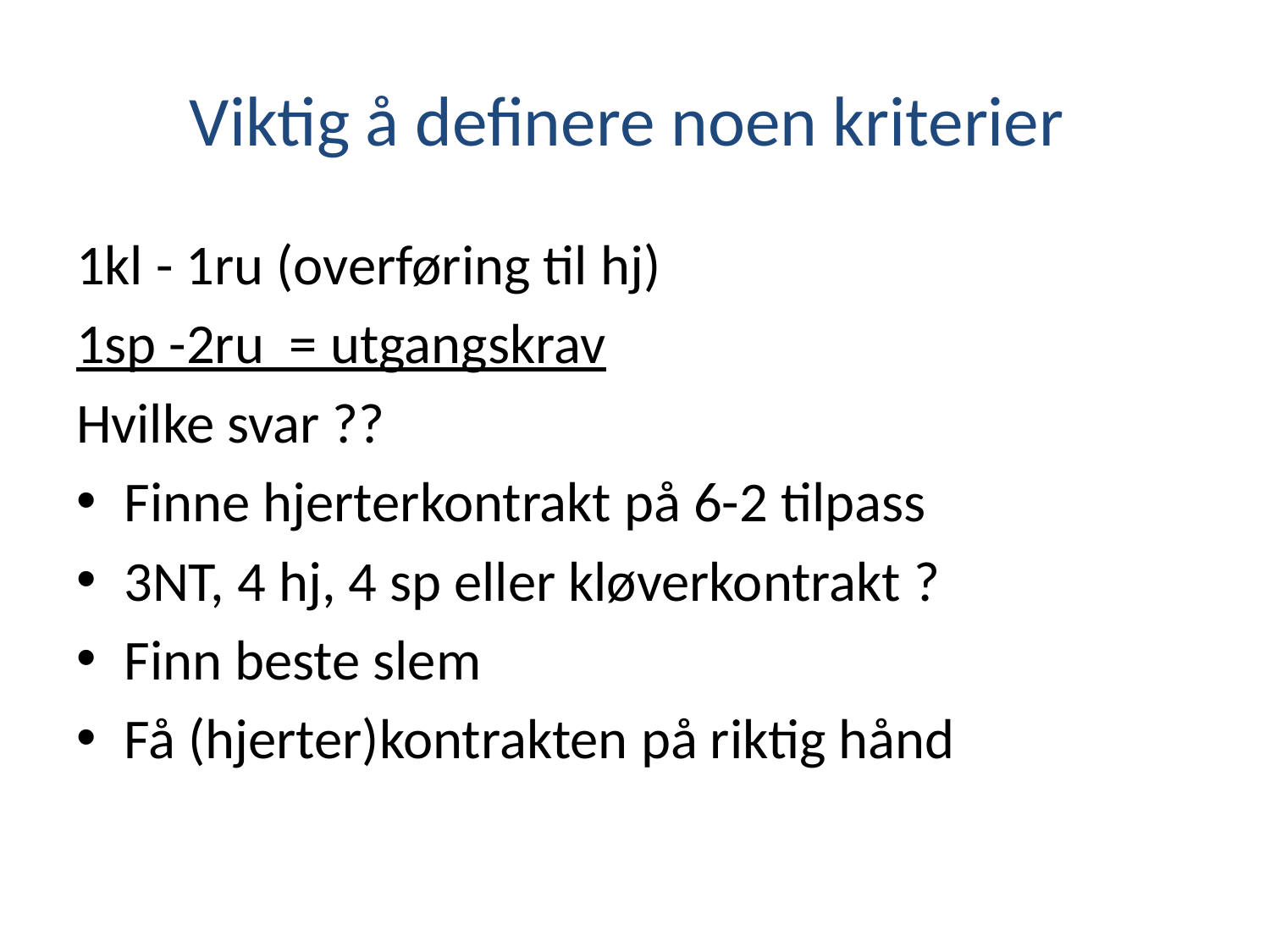

# Viktig å definere noen kriterier
1kl - 1ru (overføring til hj)
1sp -2ru  = utgangskrav
Hvilke svar ??
Finne hjerterkontrakt på 6-2 tilpass
3NT, 4 hj, 4 sp eller kløverkontrakt ?
Finn beste slem
Få (hjerter)kontrakten på riktig hånd